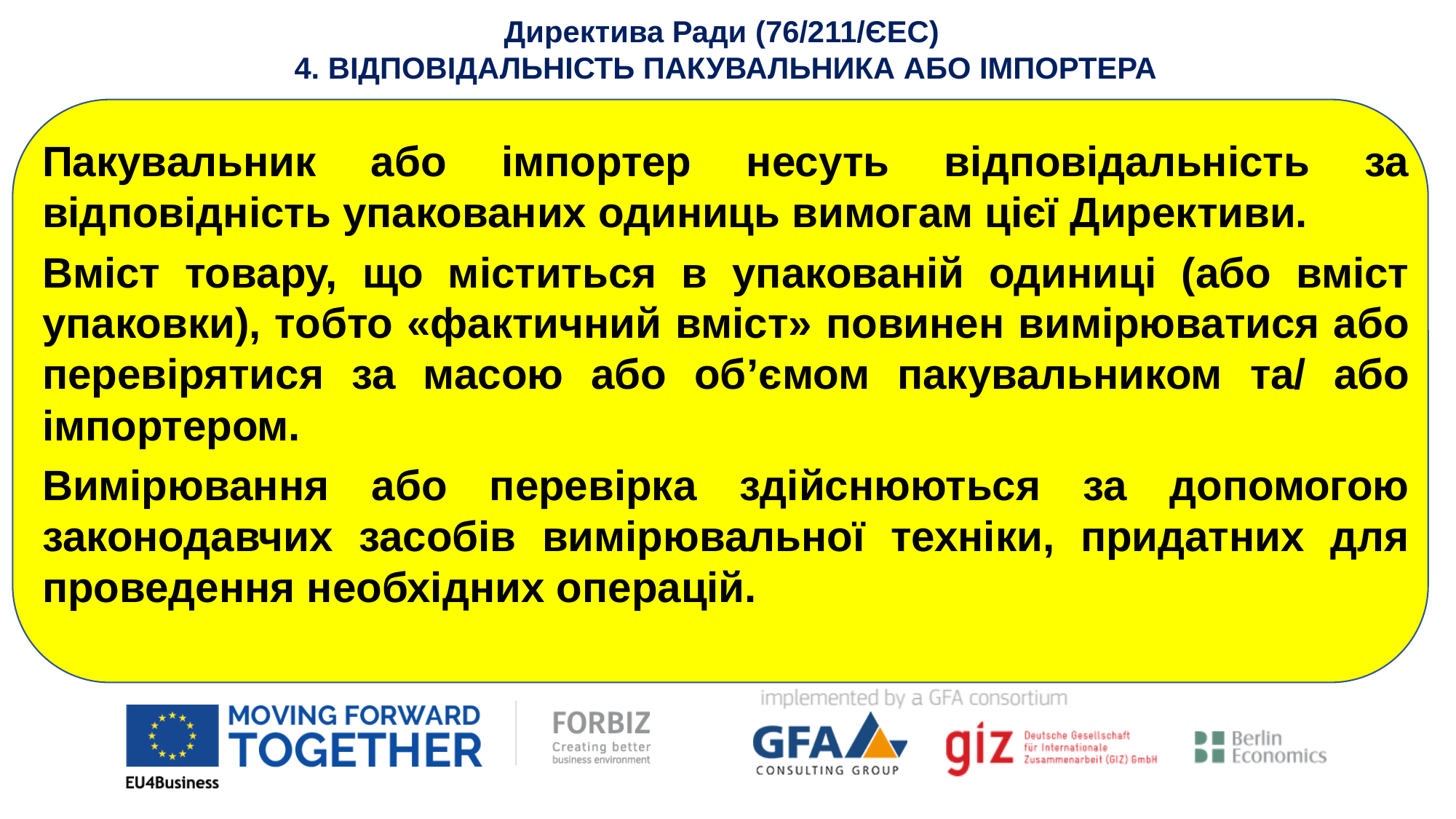

Директива Ради (76/211/ЄEC)
4. ВІДПОВІДАЛЬНІСТЬ ПАКУВАЛЬНИКА АБО ІМПОРТЕРА

Пакувальник або імпортер несуть відповідальність за відповідність упакованих одиниць вимогам цієї Директиви.
Вміст товару, що міститься в упакованій одиниці (або вміст упаковки), тобто «фактичний вміст» повинен вимірюватися або перевірятися за масою або об’ємом пакувальником та/ або імпортером.
Вимірювання або перевірка здійснюються за допомогою законодавчих засобів вимірювальної техніки, придатних для проведення необхідних операцій.